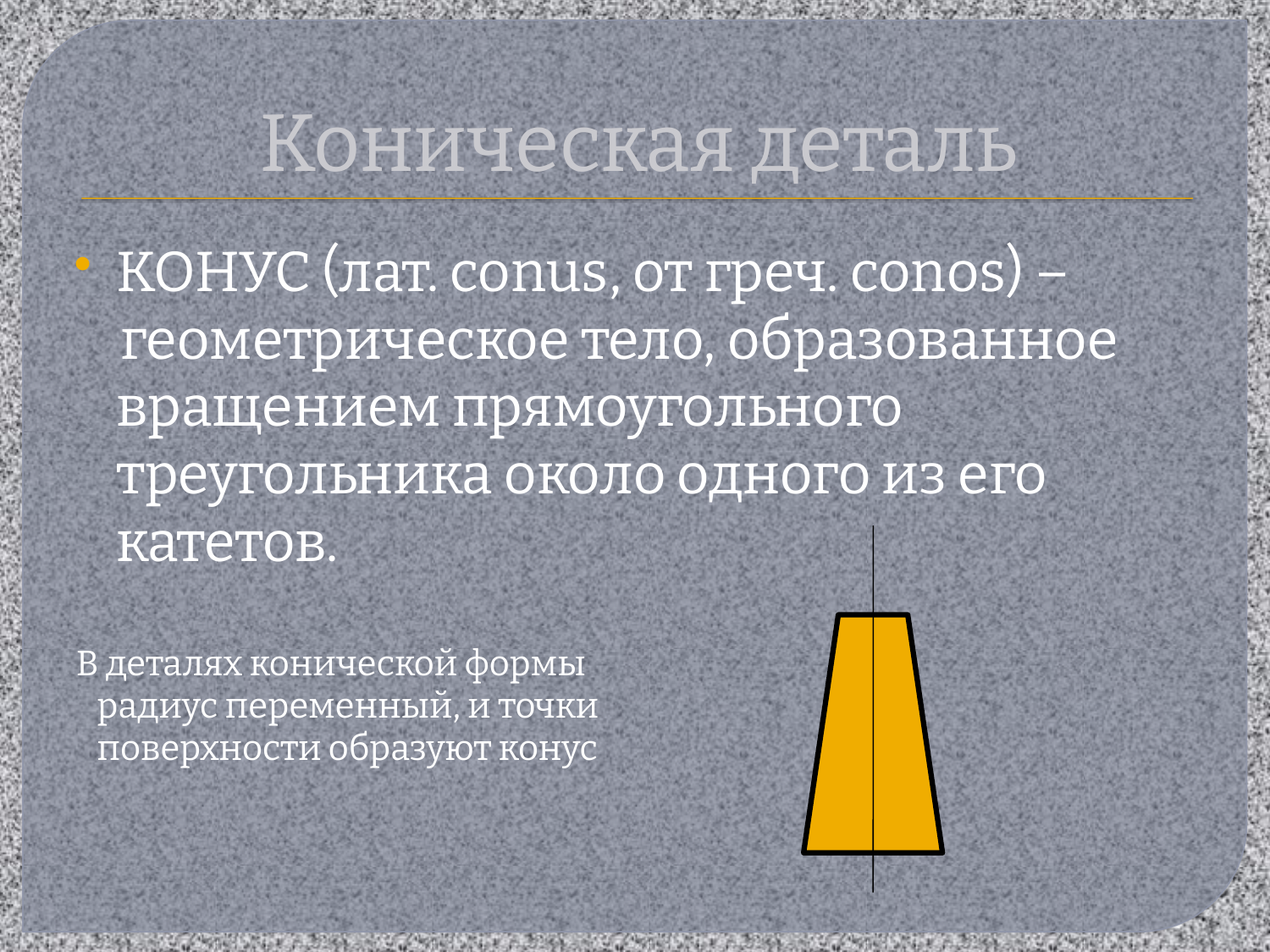

# Коническая деталь
КОНУС (лат. conus, от греч. conos) –
    геометрическое тело, образованное вращением прямоугольного треугольника около одного из его катетов.

В деталях конической формы
   радиус переменный, и точки
   поверхности образуют конус